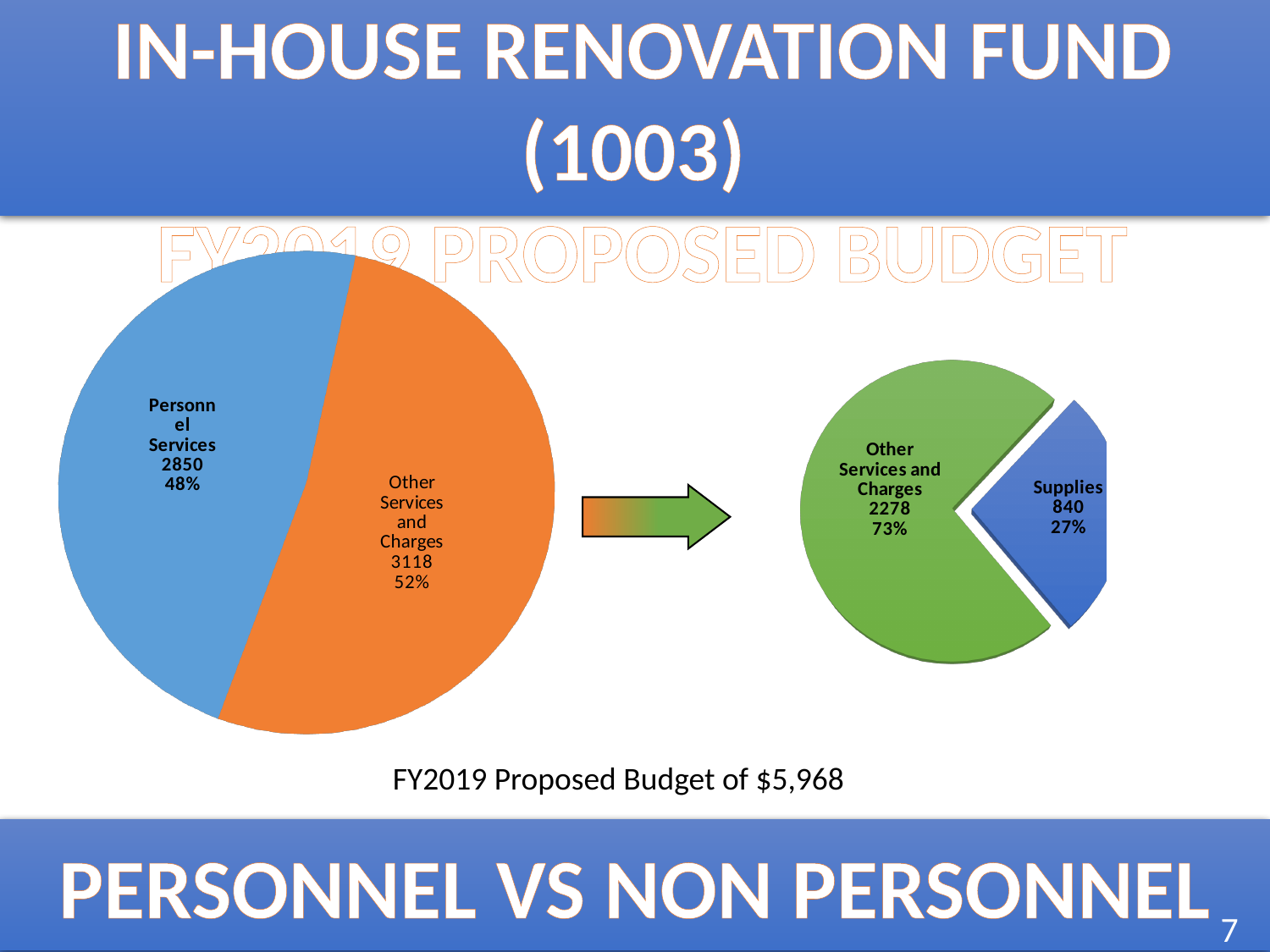

In-House Renovation Fund (1003)
FY2019 Proposed Budget

[unsupported chart]

[unsupported chart]

FY2019 Proposed Budget of $5,968

Personnel vs Non Personnel Costs
7